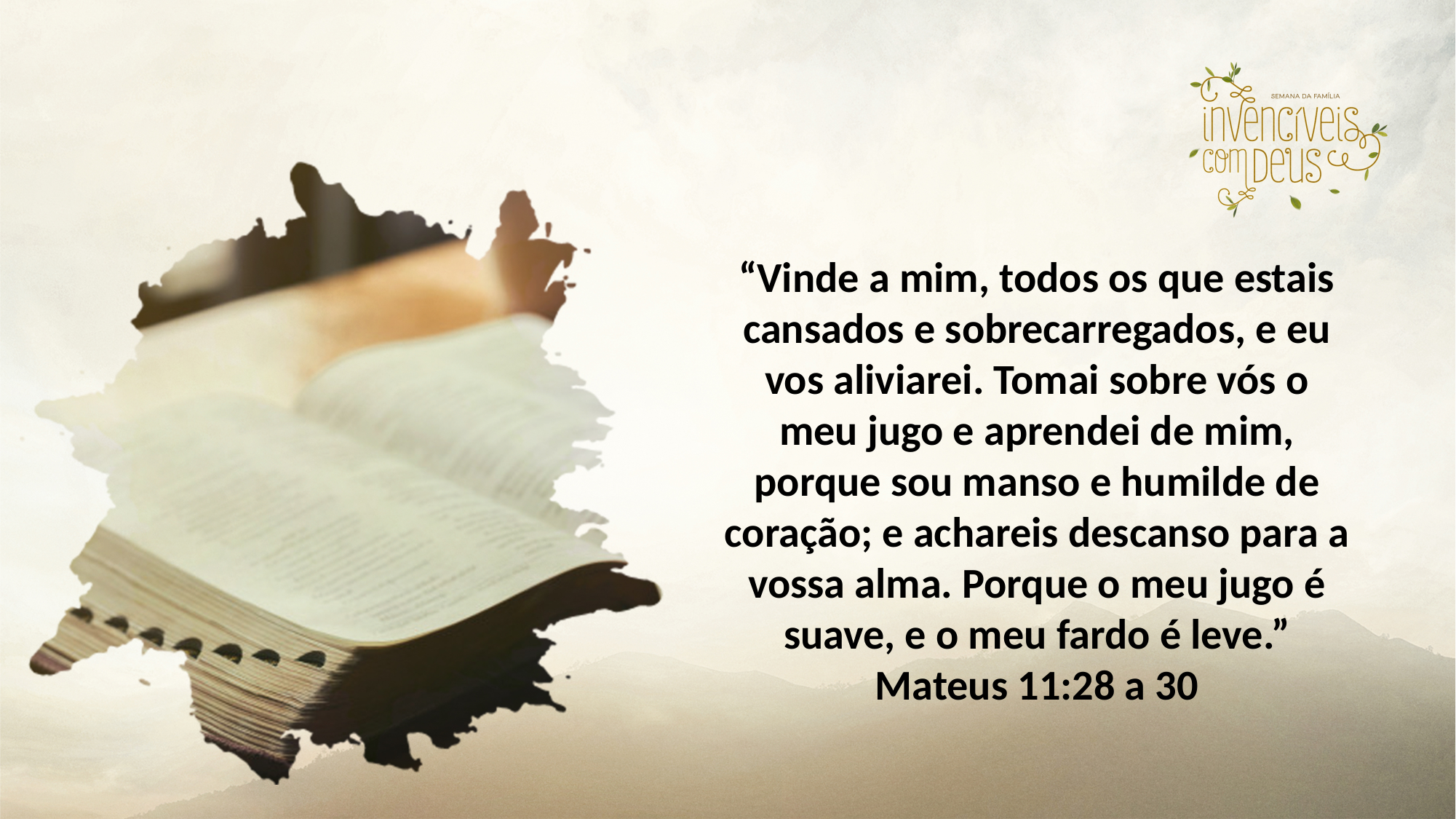

“Vinde a mim, todos os que estais cansados e sobrecarregados, e eu vos aliviarei. Tomai sobre vós o meu jugo e aprendei de mim, porque sou manso e humilde de coração; e achareis descanso para a vossa alma. Porque o meu jugo é suave, e o meu fardo é leve.”
Mateus 11:28 a 30